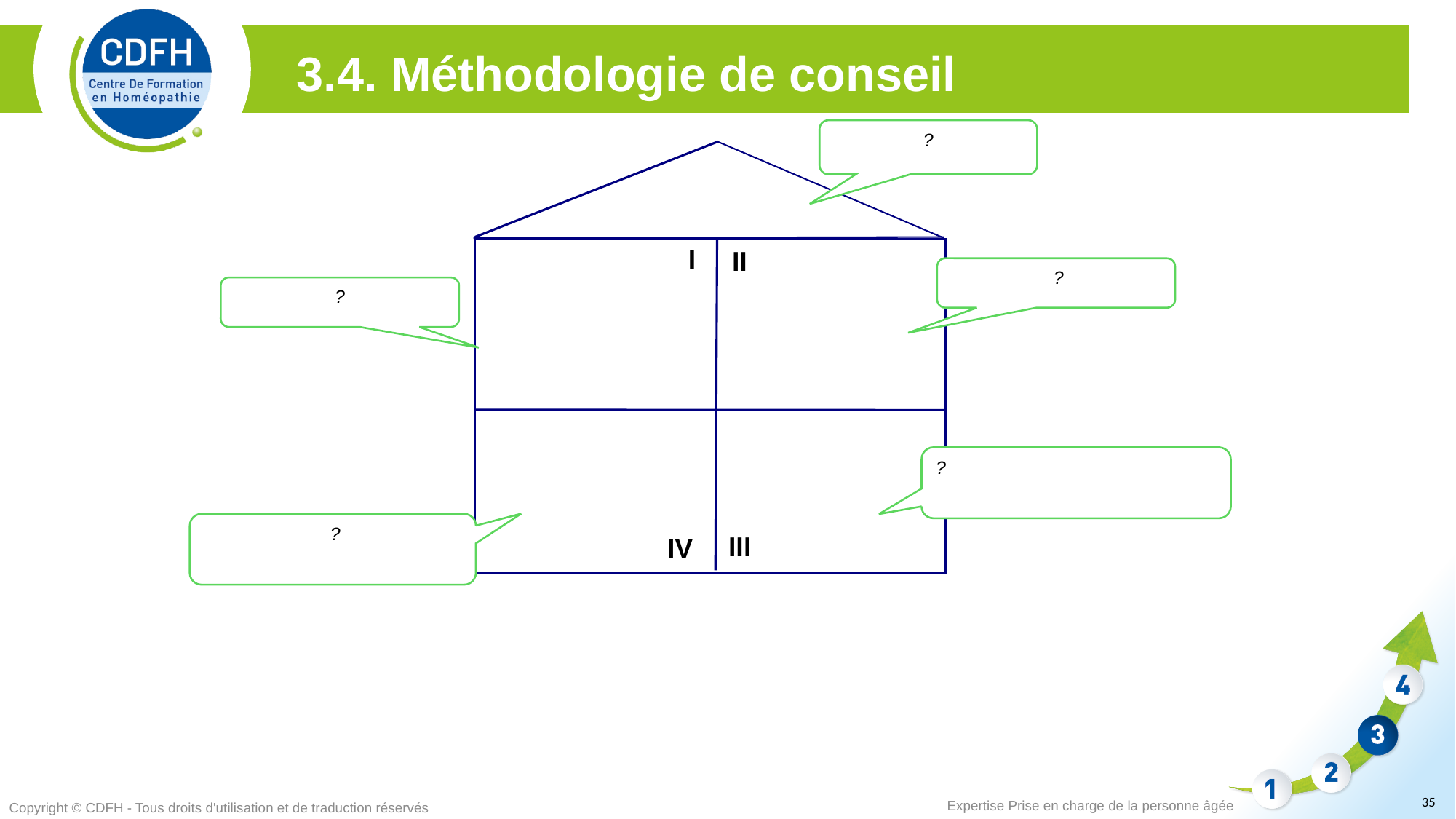

3.4. Méthodologie de conseil
?

I
II
III
IV

 ?

?

?
 ?